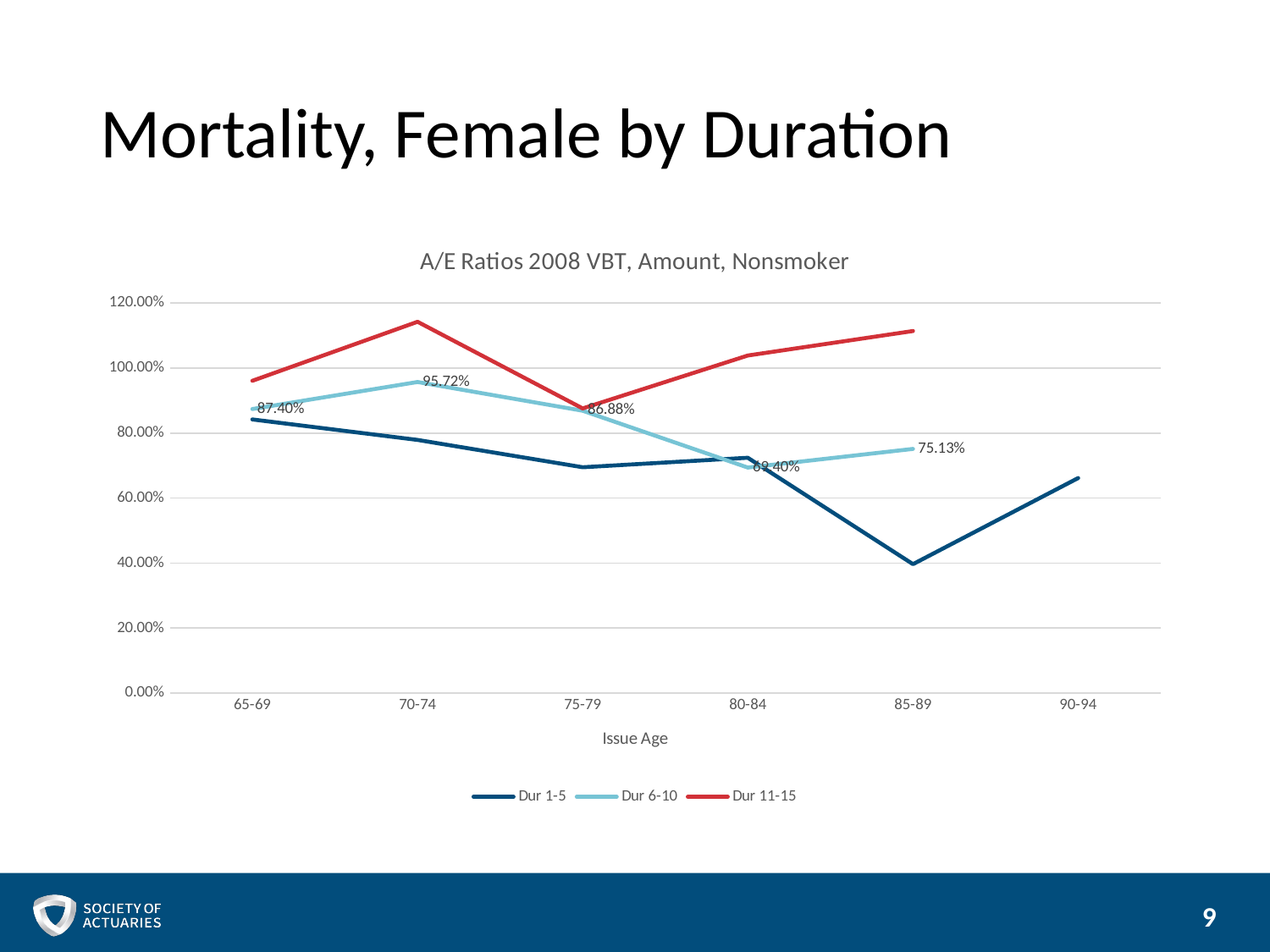

# Mortality, Female by Duration

[unsupported chart]

9